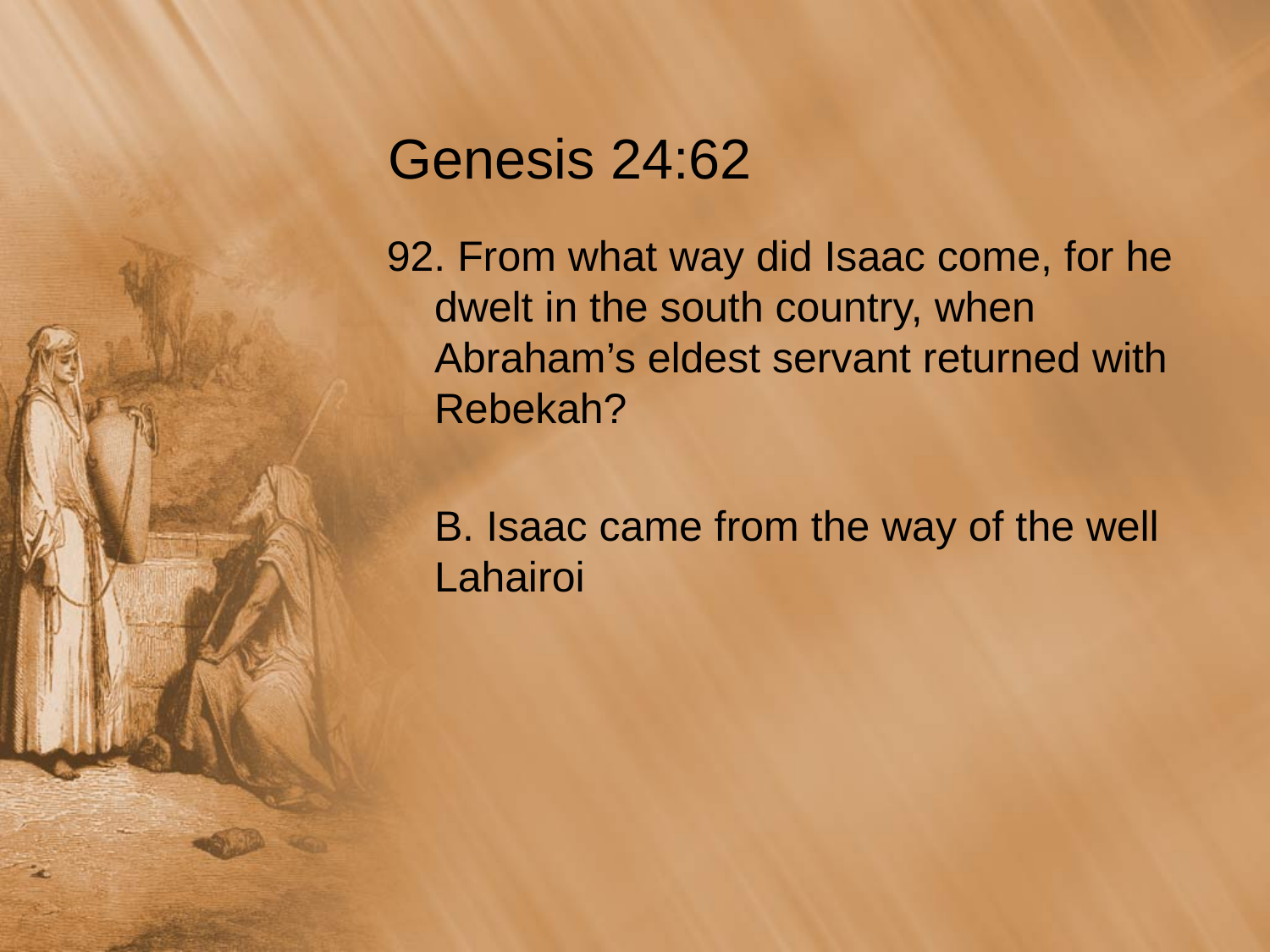

# Genesis 24:62
92. From what way did Isaac come, for he dwelt in the south country, when Abraham’s eldest servant returned with Rebekah?

	B. Isaac came from the way of the well Lahairoi